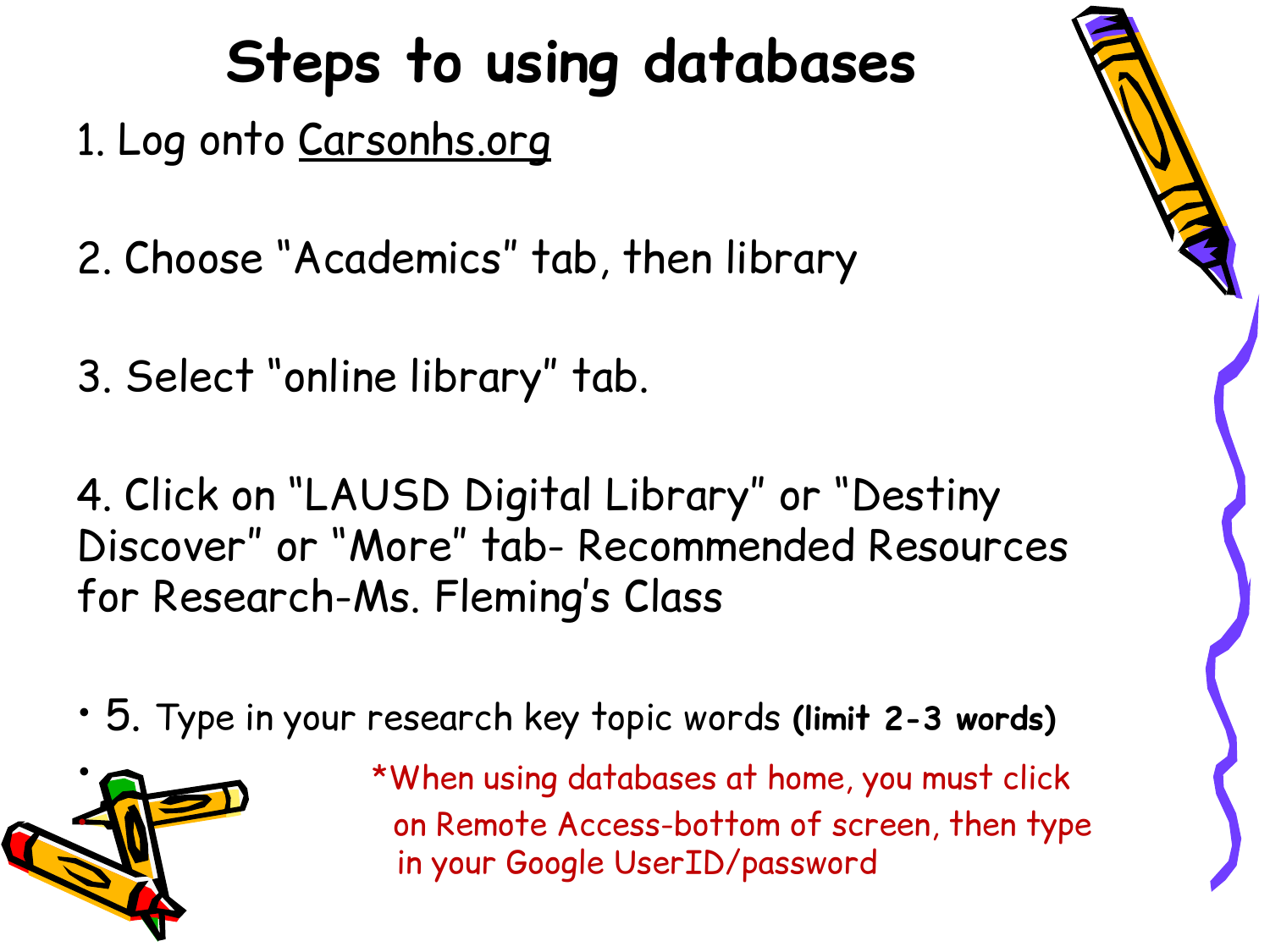

# Steps to using databases
1. Log onto Carsonhs.org

2. Choose “Academics” tab, then library

3. Select “online library” tab.

4. Click on “LAUSD Digital Library” or “Destiny Discover” or “More” tab- Recommended Resources for Research-Ms. Fleming’s Class

 5. Type in your research key topic words (limit 2-3 words)
                      *When using databases at home, you must click
                                on Remote Access-bottom of screen, then type 		       in your Google UserID/password